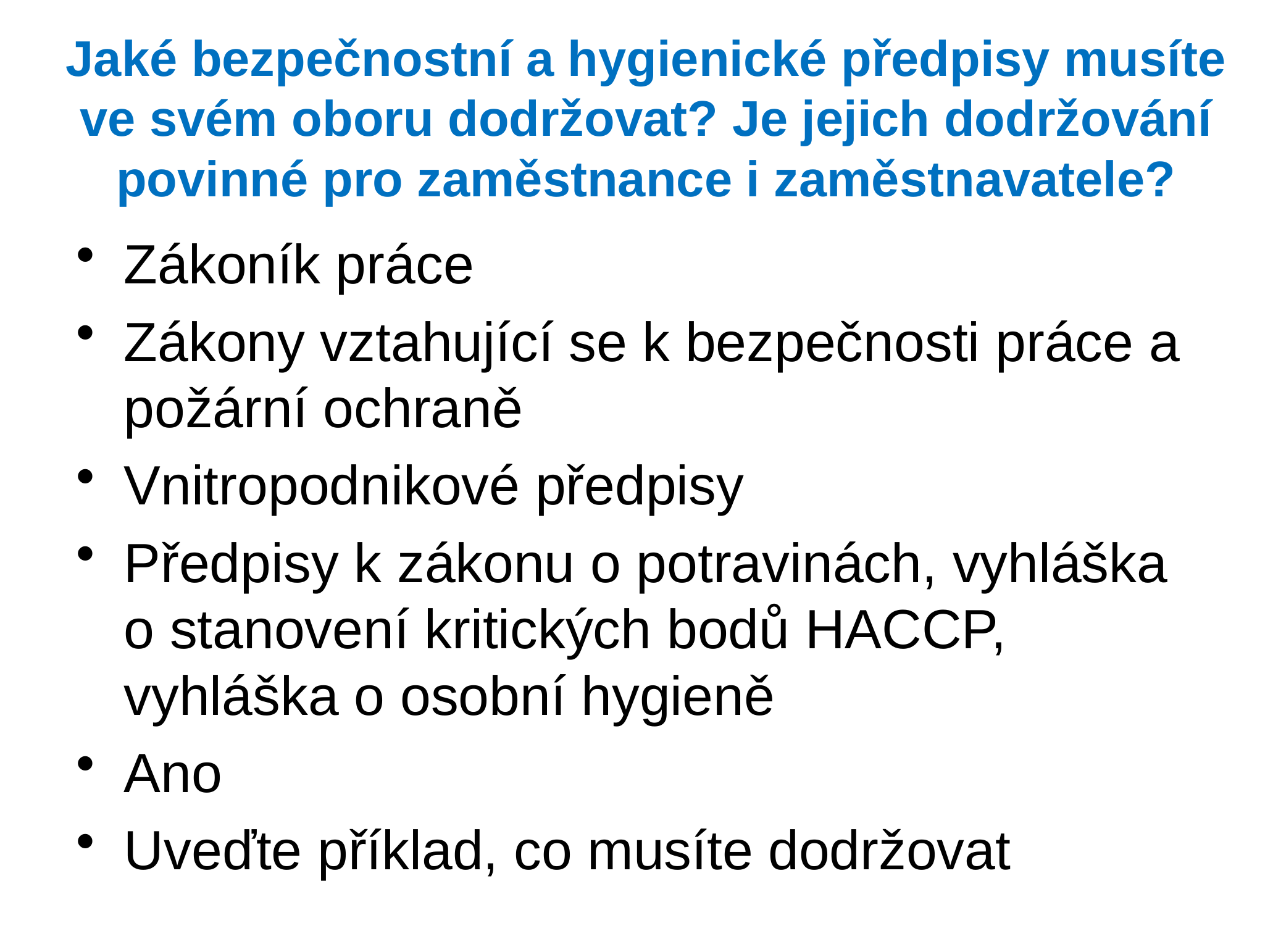

# Jaké bezpečnostní a hygienické předpisy musíte ve svém oboru dodržovat? Je jejich dodržování povinné pro zaměstnance i zaměstnavatele?
Zákoník práce
Zákony vztahující se k bezpečnosti práce a požární ochraně
Vnitropodnikové předpisy
Předpisy k zákonu o potravinách, vyhláška o stanovení kritických bodů HACCP, vyhláška o osobní hygieně
Ano
Uveďte příklad, co musíte dodržovat